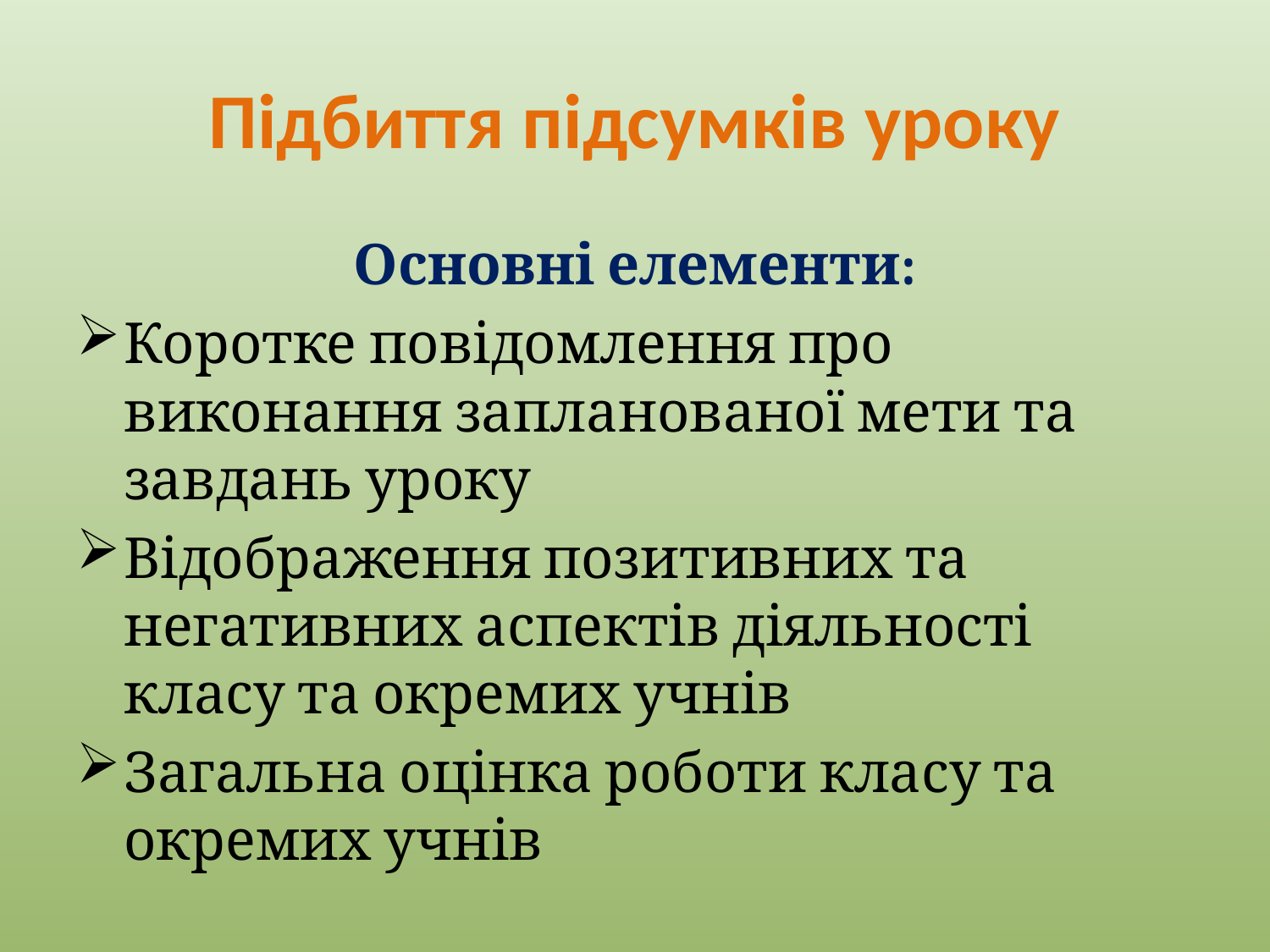

# Підбиття підсумків уроку
Основні елементи:
Коротке повідомлення про виконання запланованої мети та завдань уроку
Відображення позитивних та негативних аспектів діяльності класу та окремих учнів
Загальна оцінка роботи класу та окремих учнів